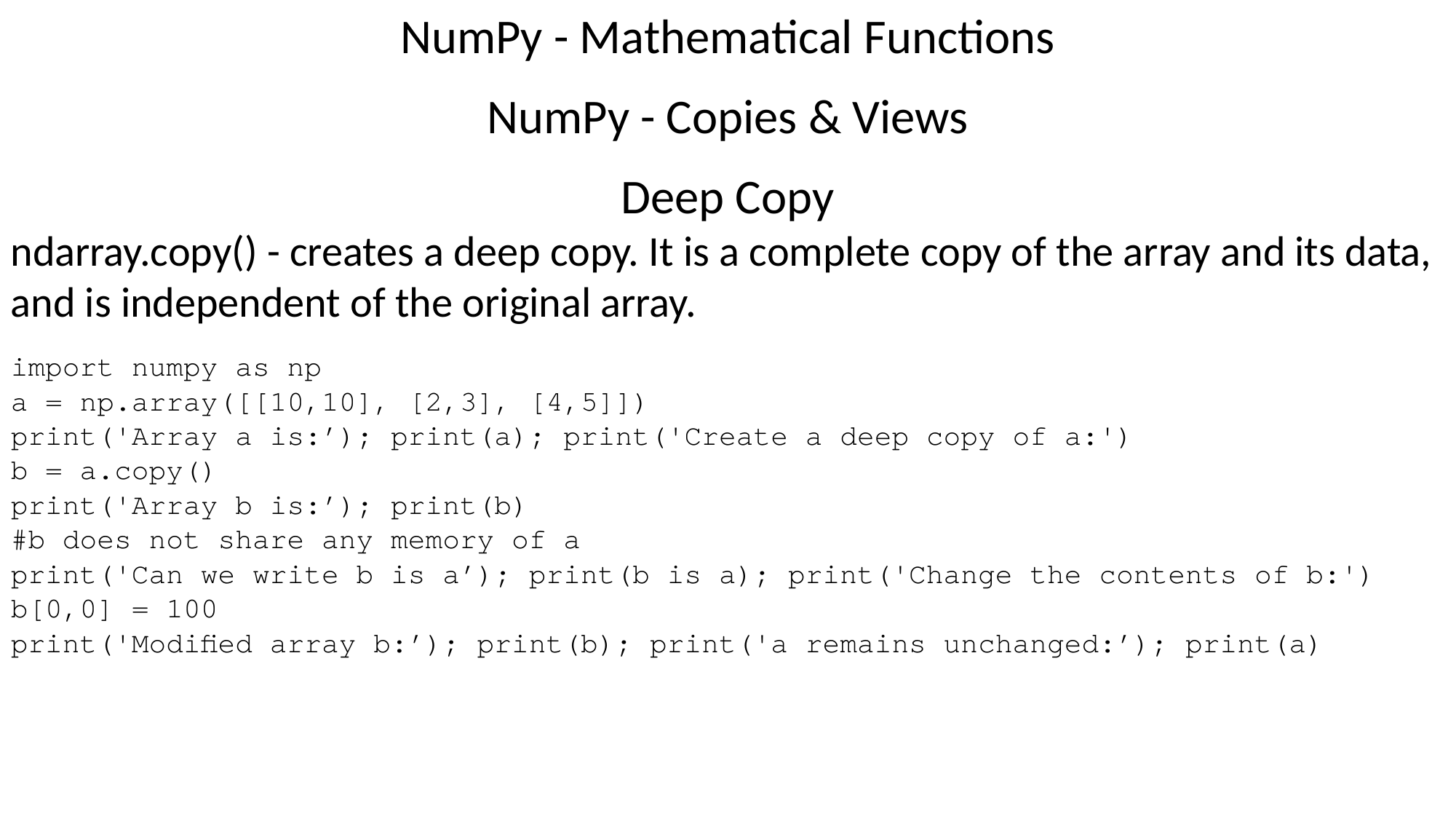

NumPy - Mathematical Functions

NumPy - Copies & Views

Deep Copy
ndarray.copy() - creates a deep copy. It is a complete copy of the array and its data, and is independent of the original array.

import numpy as np
a = np.array([[10,10], [2,3], [4,5]])
print('Array a is:’); print(a); print('Create a deep copy of a:')
b = a.copy()
print('Array b is:’); print(b)
#b does not share any memory of a
print('Can we write b is a’); print(b is a); print('Change the contents of b:')
b[0,0] = 100
print('Modified array b:’); print(b); print('a remains unchanged:’); print(a)